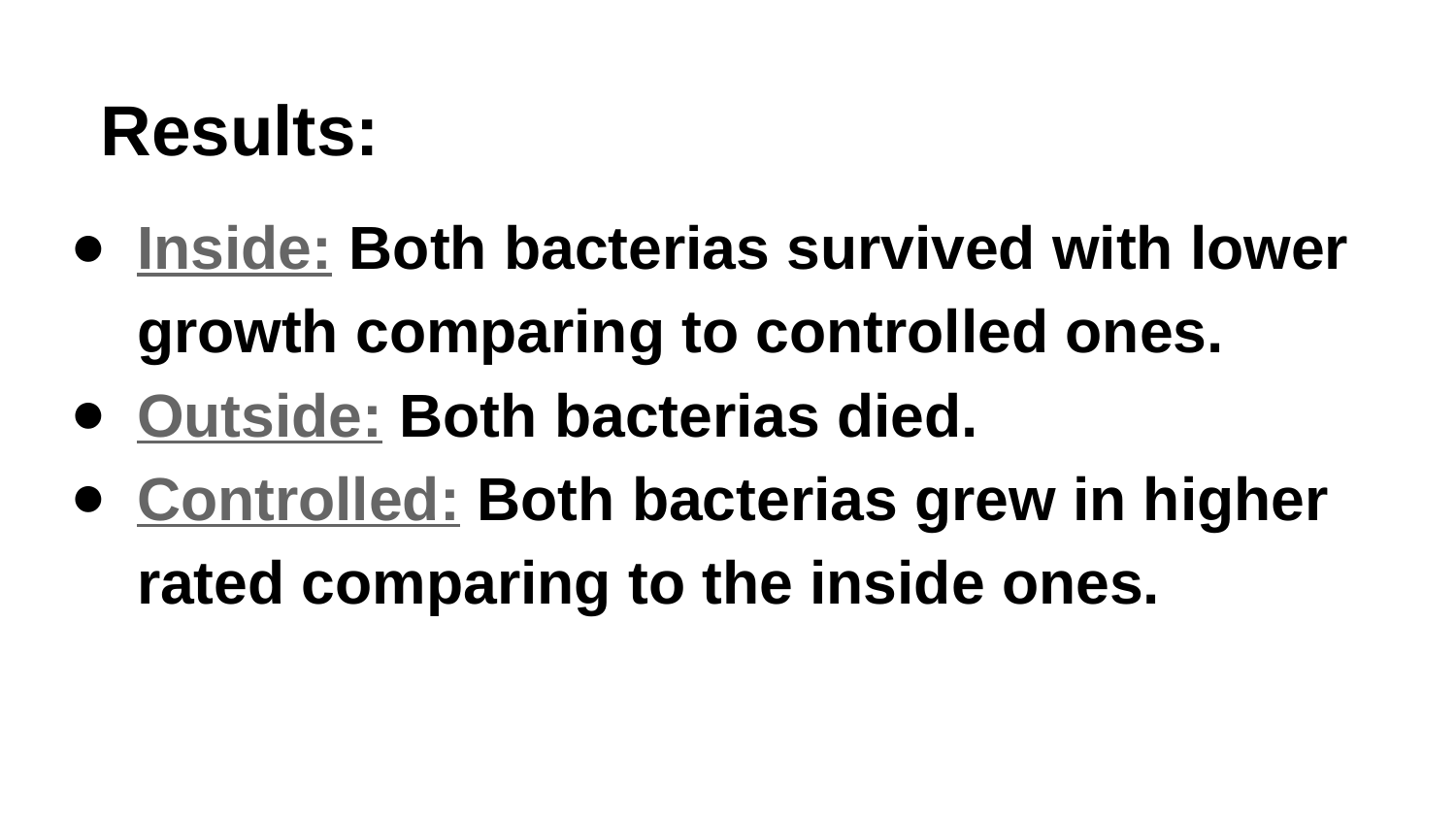

# Results:
Inside: Both bacterias survived with lower growth comparing to controlled ones.
Outside: Both bacterias died.
Controlled: Both bacterias grew in higher rated comparing to the inside ones.